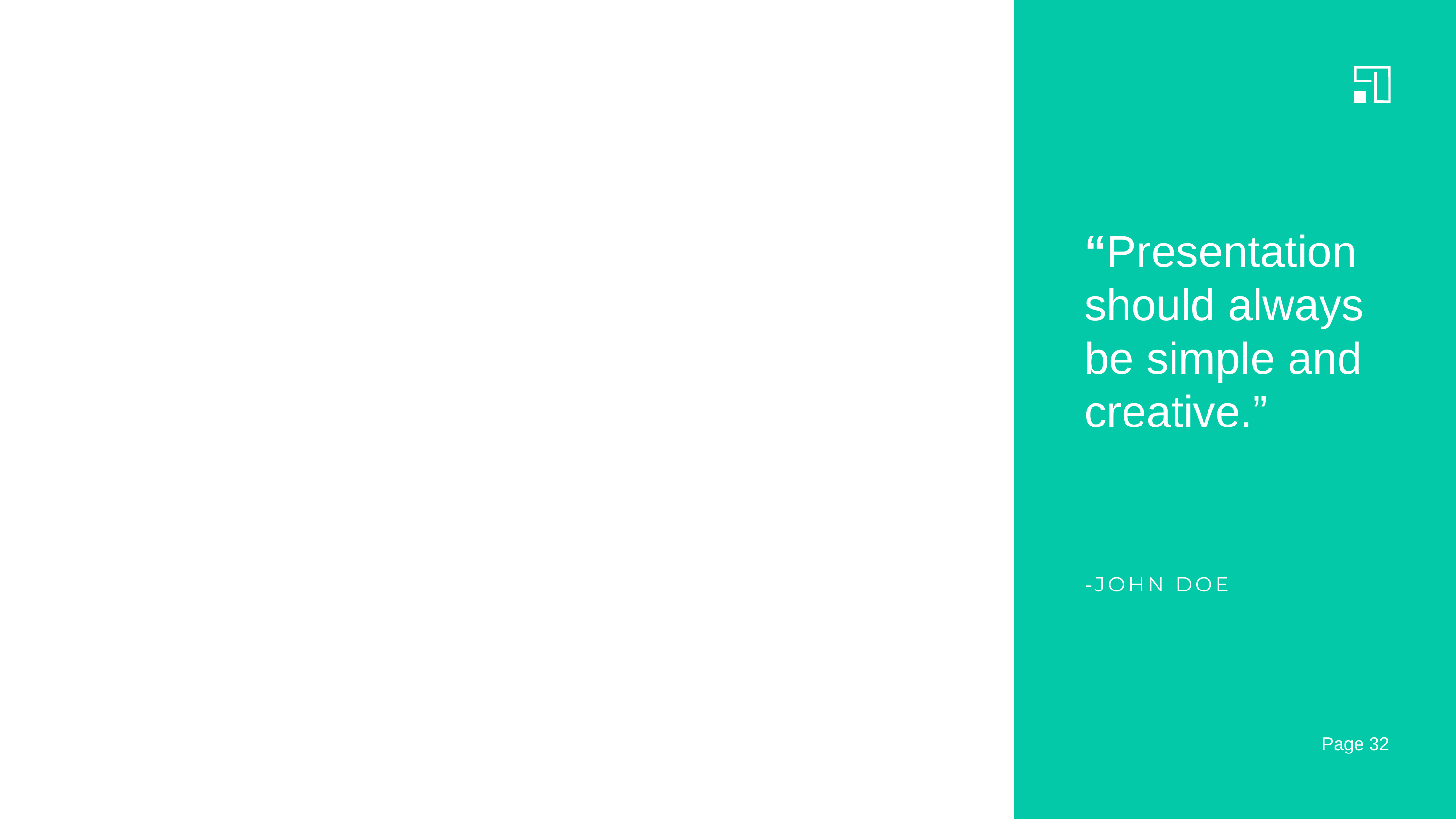

“Presentation should always be simple and creative.”
-JOHN DOE
Page 32